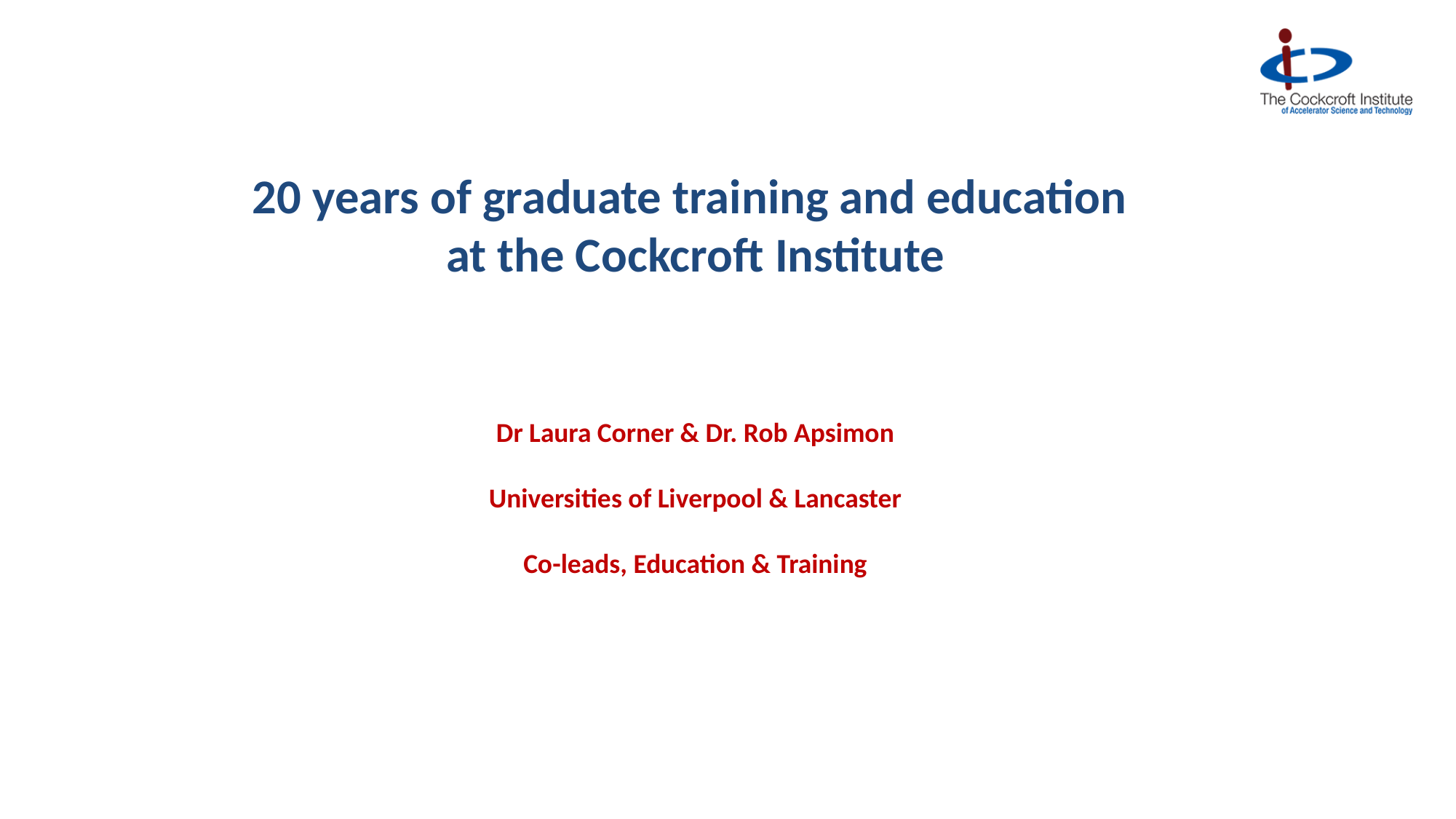

20 years of graduate training and education
at the Cockcroft Institute
Dr Laura Corner & Dr. Rob Apsimon

Universities of Liverpool & Lancaster

Co-leads, Education & Training